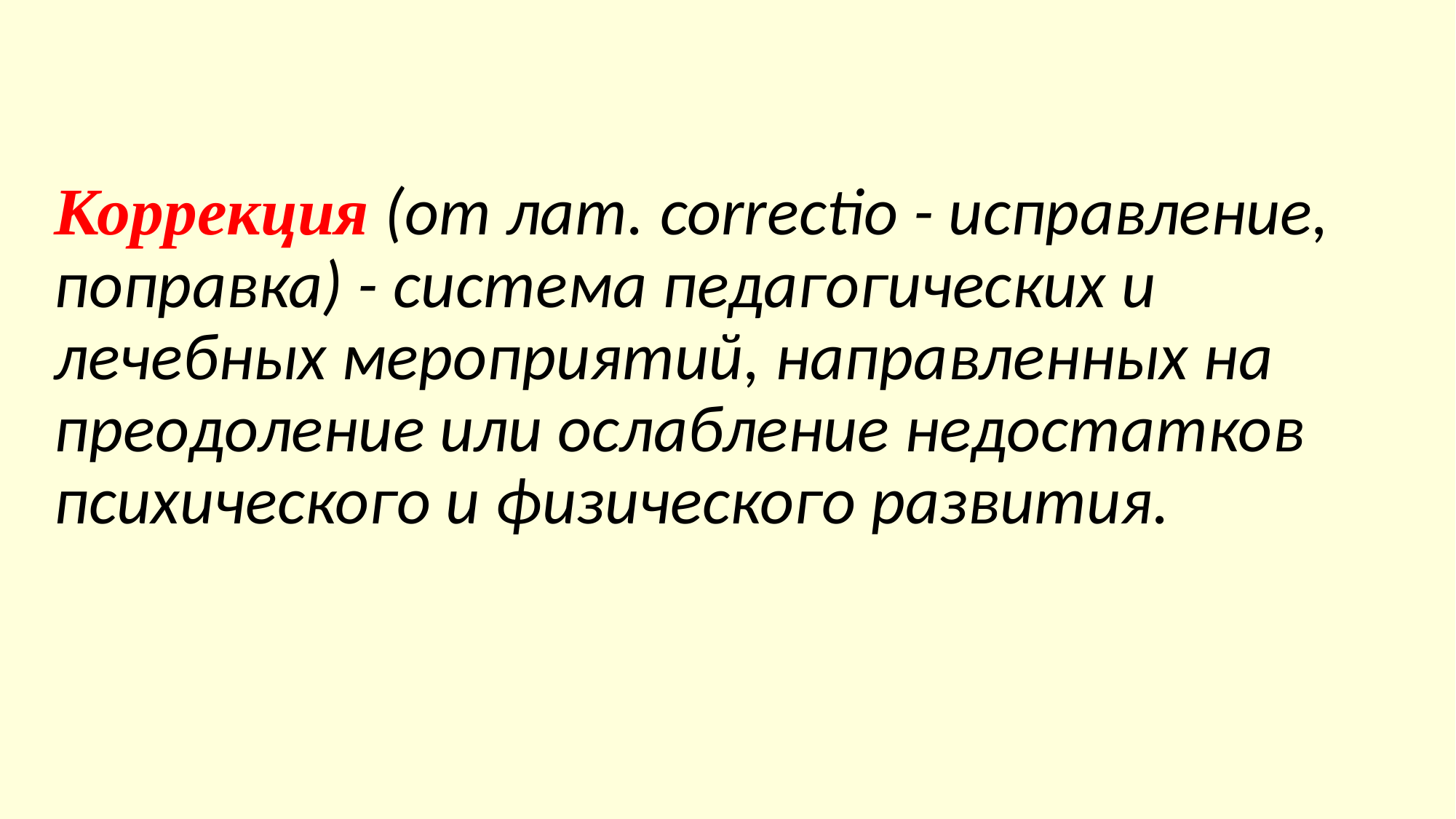

# Коррекция (от лат. correctio - исправление, поправка) - система педагогических и лечебных мероприятий, направленных на преодоление или ослабление недостатков психического и физического развития.